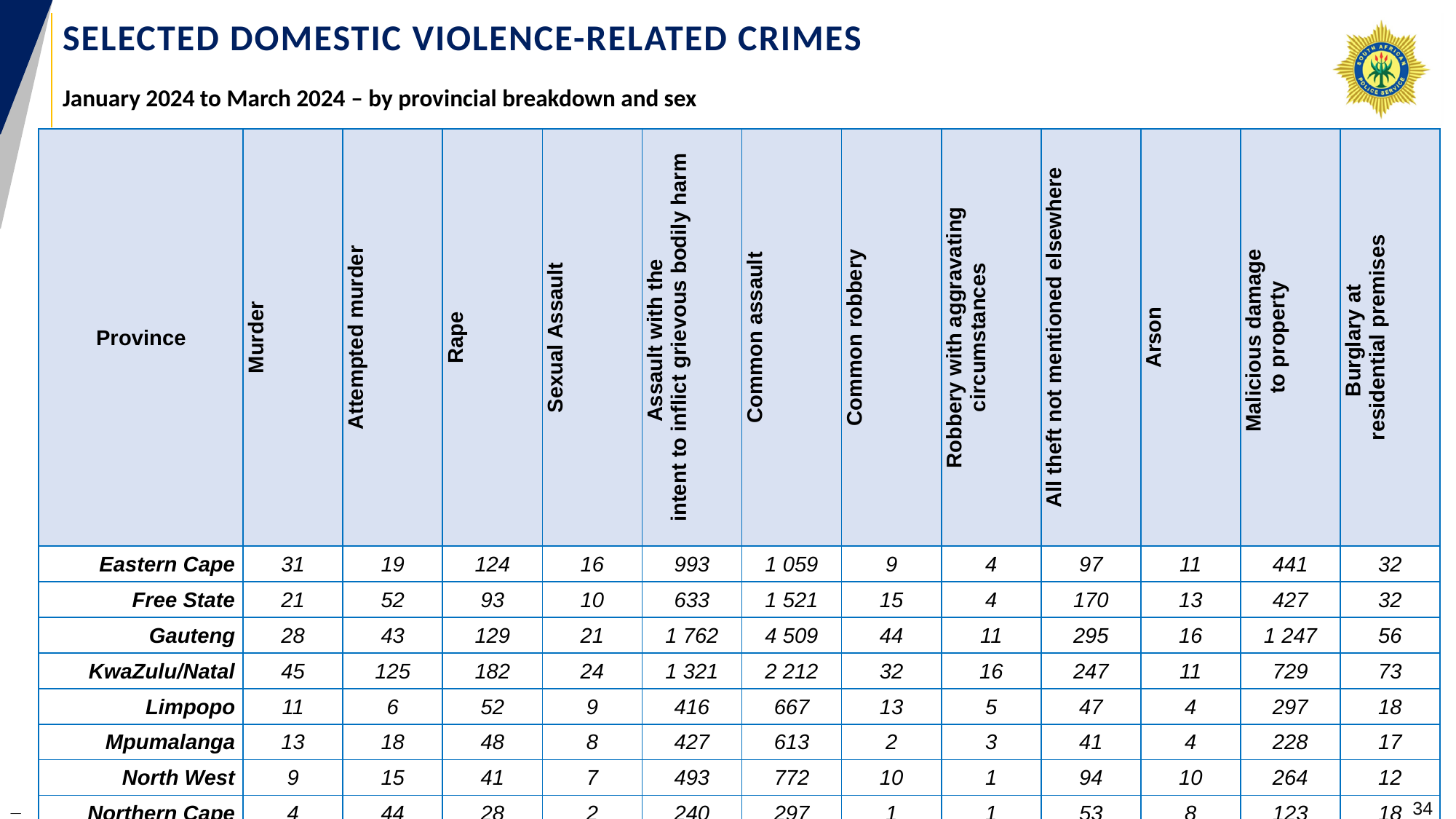

# Selected domestic violence-related crimes
January 2024 to March 2024 – by provincial breakdown and sex
| Province | Murder | Attempted murder | Rape | Sexual Assault | Assault with the intent to inflict grievous bodily harm | Common assault | Common robbery | Robbery with aggravating circumstances | All theft not mentioned elsewhere | Arson | Malicious damage to property | Burglary at residential premises |
| --- | --- | --- | --- | --- | --- | --- | --- | --- | --- | --- | --- | --- |
| Eastern Cape | 31 | 19 | 124 | 16 | 993 | 1 059 | 9 | 4 | 97 | 11 | 441 | 32 |
| Free State | 21 | 52 | 93 | 10 | 633 | 1 521 | 15 | 4 | 170 | 13 | 427 | 32 |
| Gauteng | 28 | 43 | 129 | 21 | 1 762 | 4 509 | 44 | 11 | 295 | 16 | 1 247 | 56 |
| KwaZulu/Natal | 45 | 125 | 182 | 24 | 1 321 | 2 212 | 32 | 16 | 247 | 11 | 729 | 73 |
| Limpopo | 11 | 6 | 52 | 9 | 416 | 667 | 13 | 5 | 47 | 4 | 297 | 18 |
| Mpumalanga | 13 | 18 | 48 | 8 | 427 | 613 | 2 | 3 | 41 | 4 | 228 | 17 |
| North West | 9 | 15 | 41 | 7 | 493 | 772 | 10 | 1 | 94 | 10 | 264 | 12 |
| Northern Cape | 4 | 44 | 28 | 2 | 240 | 297 | 1 | 1 | 53 | 8 | 123 | 18 |
| Western Cape | 31 | 70 | 189 | 32 | 1 427 | 4 287 | 37 | 10 | 630 | 33 | 1 274 | 157 |
| Female | 95 | 233 | 845 | 124 | 5 322 | 13 085 | 133 | 39 | 1 043 | 78 | 3 263 | 240 |
| Male | 98 | 159 | 41 | 5 | 2 390 | 2 852 | 30 | 16 | 631 | 32 | 1 767 | 175 |
| RSA | 193 | 392 | 886 | 129 | 7 712 | 15 937 | 163 | 55 | 1 674 | 110 | 5 030 | 415 |
_
34